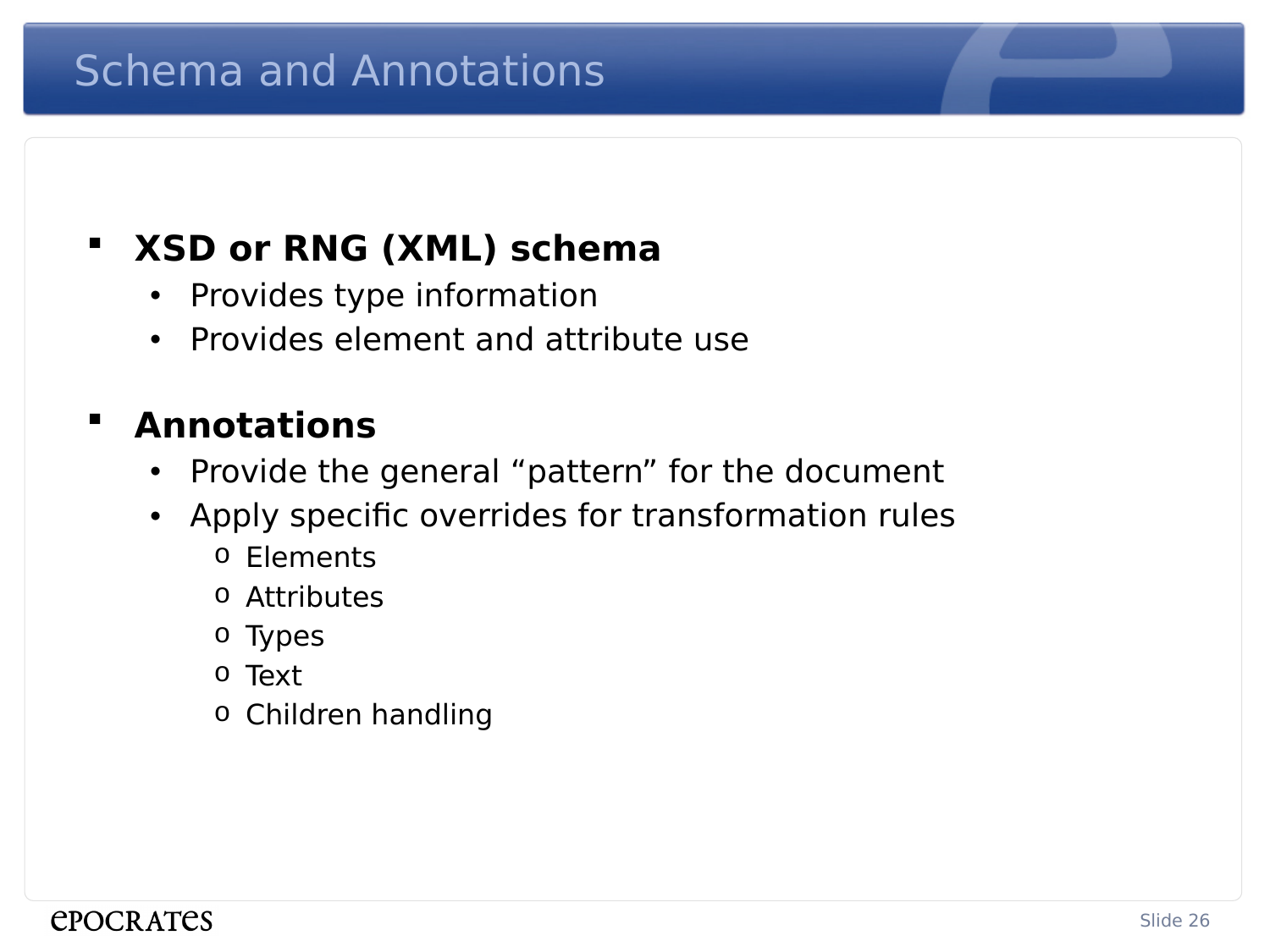

# Schema and Annotations
XSD or RNG (XML) schema
Provides type information
Provides element and attribute use
Annotations
Provide the general “pattern” for the document
Apply specific overrides for transformation rules
Elements
Attributes
Types
Text
Children handling

Slide 26